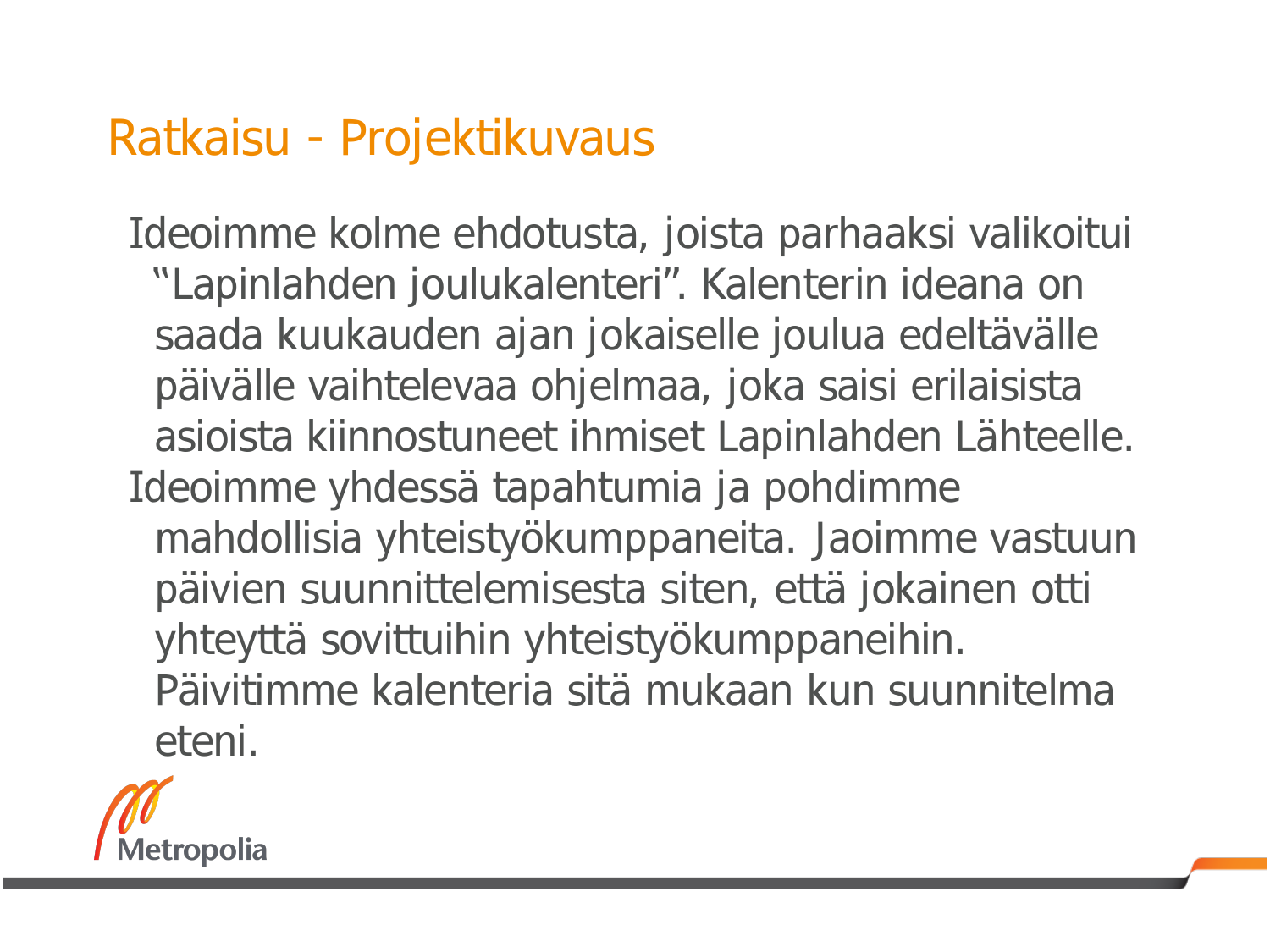

# Ratkaisu - Projektikuvaus
Ideoimme kolme ehdotusta, joista parhaaksi valikoitui “Lapinlahden joulukalenteri”. Kalenterin ideana on saada kuukauden ajan jokaiselle joulua edeltävälle päivälle vaihtelevaa ohjelmaa, joka saisi erilaisista asioista kiinnostuneet ihmiset Lapinlahden Lähteelle.
Ideoimme yhdessä tapahtumia ja pohdimme mahdollisia yhteistyökumppaneita. Jaoimme vastuun päivien suunnittelemisesta siten, että jokainen otti yhteyttä sovittuihin yhteistyökumppaneihin. Päivitimme kalenteria sitä mukaan kun suunnitelma eteni.